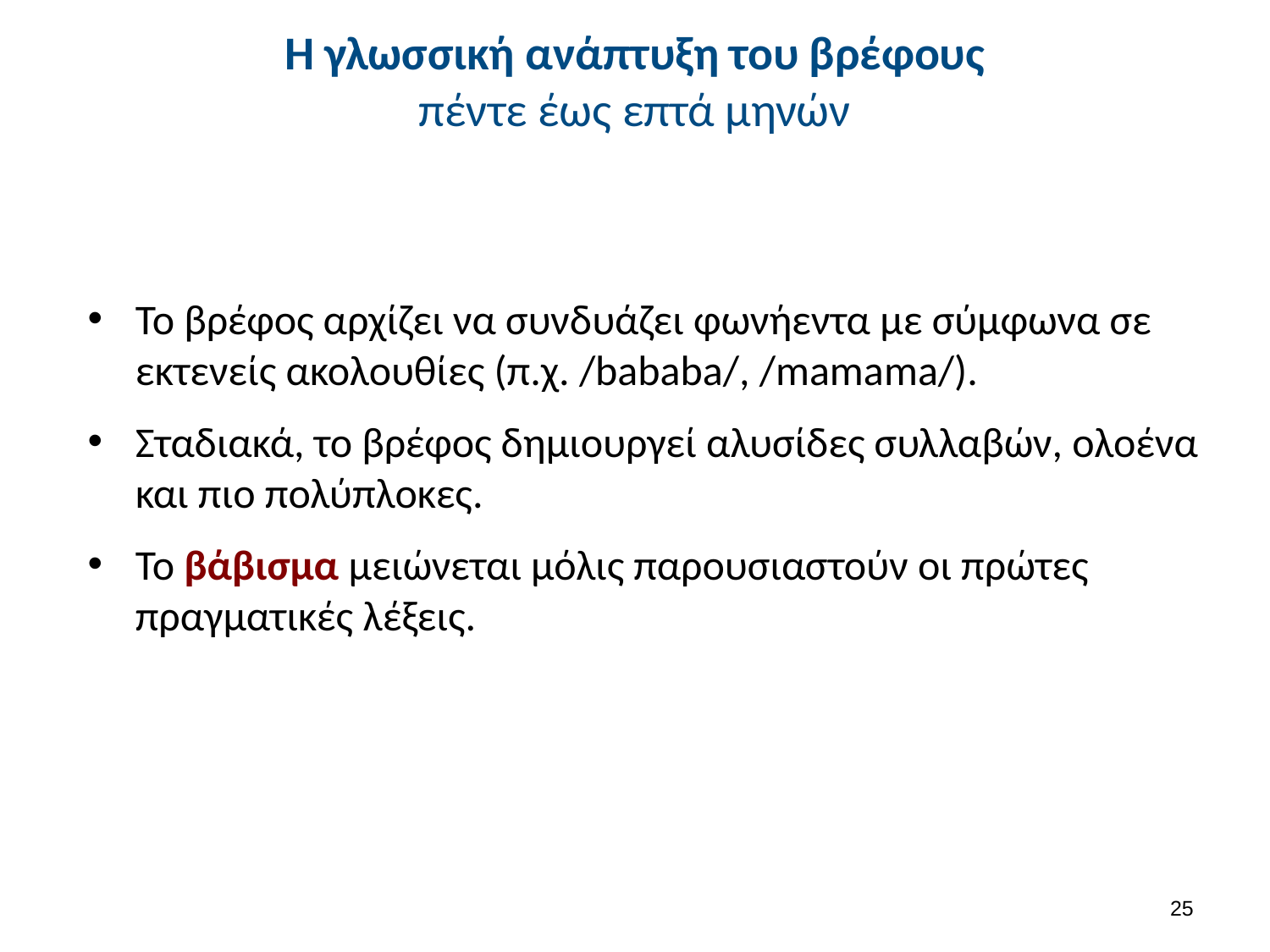

# H γλωσσική ανάπτυξη του βρέφους πέντε έως επτά μηνών
Το βρέφος αρχίζει να συνδυάζει φωνήεντα με σύμφωνα σε εκτενείς ακολουθίες (π.χ. /bababa/, /mamama/).
Σταδιακά, το βρέφος δημιουργεί αλυσίδες συλλαβών, ολοένα και πιο πολύπλοκες.
Το βάβισμα μειώνεται μόλις παρουσιαστούν οι πρώτες πραγματικές λέξεις.

25